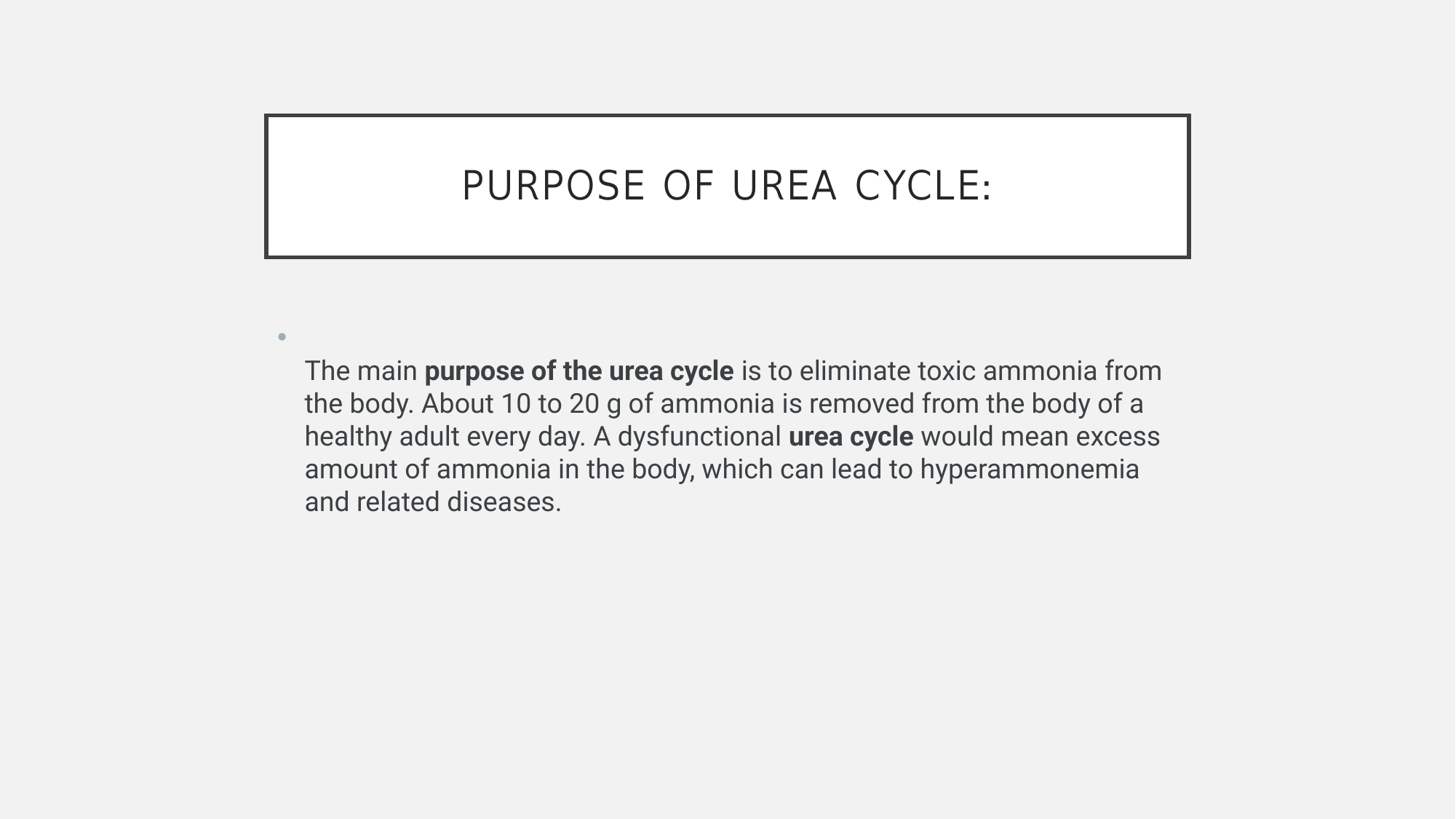

# Purpose of urea cycle:
The main purpose of the urea cycle is to eliminate toxic ammonia from the body. About 10 to 20 g of ammonia is removed from the body of a healthy adult every day. A dysfunctional urea cycle would mean excess amount of ammonia in the body, which can lead to hyperammonemia and related diseases.